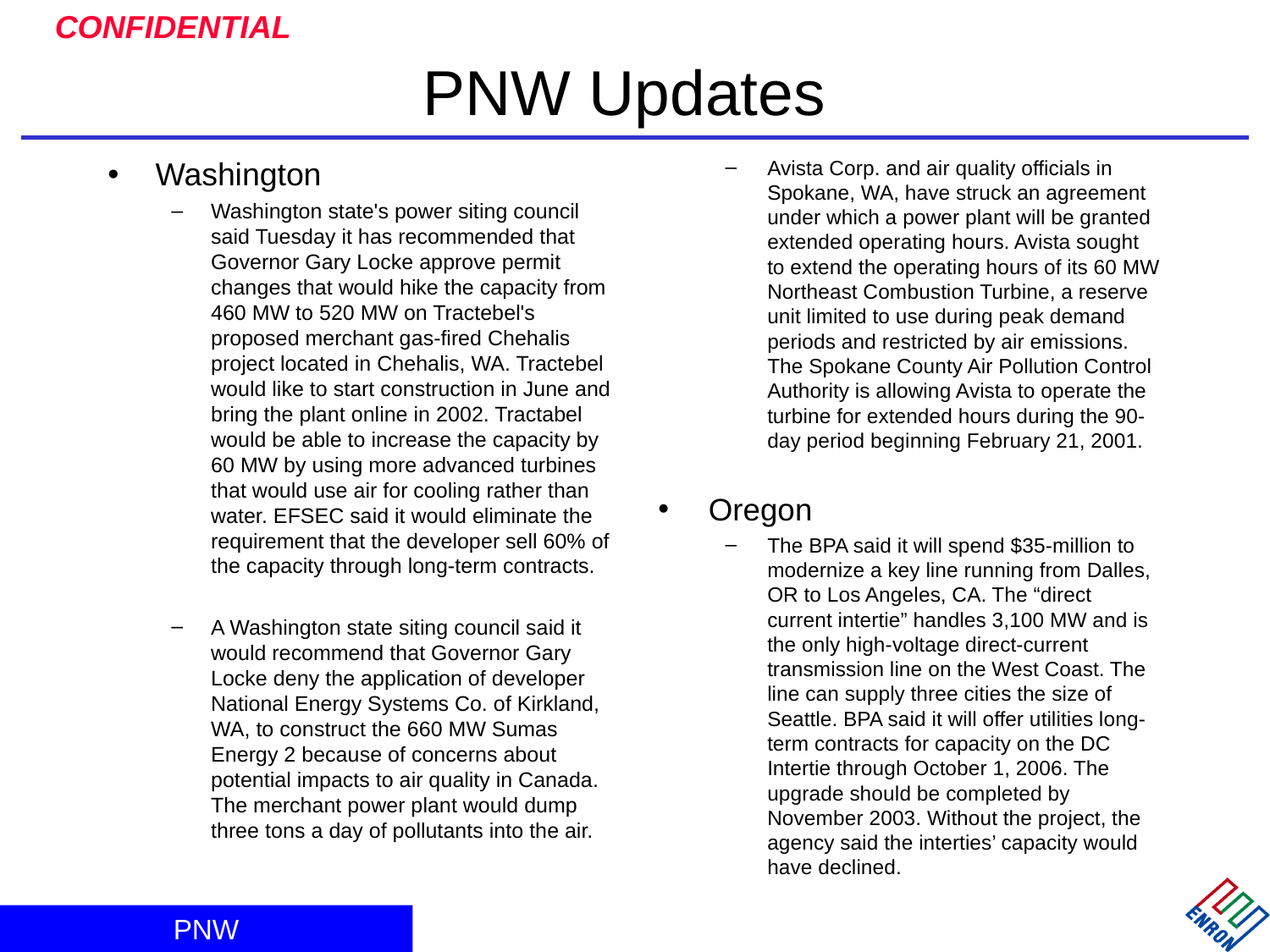

# PNW Updates

Washington
Washington state's power siting council said Tuesday it has recommended that Governor Gary Locke approve permit changes that would hike the capacity from 460 MW to 520 MW on Tractebel's proposed merchant gas-fired Chehalis project located in Chehalis, WA. Tractebel would like to start construction in June and bring the plant online in 2002. Tractabel would be able to increase the capacity by 60 MW by using more advanced turbines that would use air for cooling rather than water. EFSEC said it would eliminate the requirement that the developer sell 60% of the capacity through long-term contracts.

A Washington state siting council said it would recommend that Governor Gary Locke deny the application of developer National Energy Systems Co. of Kirkland, WA, to construct the 660 MW Sumas Energy 2 because of concerns about potential impacts to air quality in Canada. The merchant power plant would dump three tons a day of pollutants into the air.
Avista Corp. and air quality officials in Spokane, WA, have struck an agreement under which a power plant will be granted extended operating hours. Avista sought to extend the operating hours of its 60 MW Northeast Combustion Turbine, a reserve unit limited to use during peak demand periods and restricted by air emissions. The Spokane County Air Pollution Control Authority is allowing Avista to operate the turbine for extended hours during the 90-day period beginning February 21, 2001.

Oregon
The BPA said it will spend $35-million to modernize a key line running from Dalles, OR to Los Angeles, CA. The “direct current intertie” handles 3,100 MW and is the only high-voltage direct-current transmission line on the West Coast. The line can supply three cities the size of Seattle. BPA said it will offer utilities long-term contracts for capacity on the DC Intertie through October 1, 2006. The upgrade should be completed by November 2003. Without the project, the agency said the interties’ capacity would have declined.

PNW